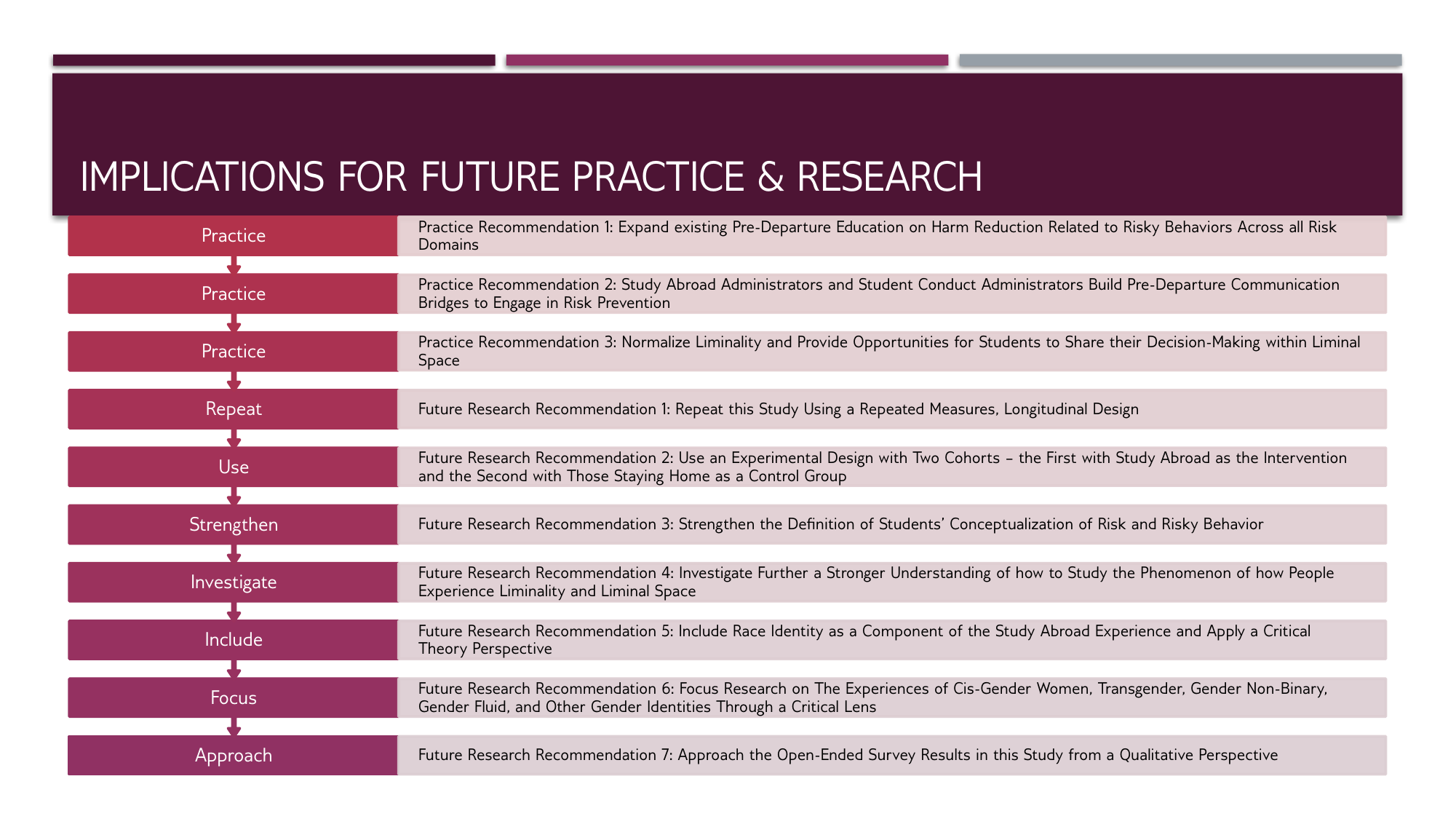

# Implications for Future Practice & research
Approach
Future Research Recommendation 7: Approach the Open-Ended Survey Results in this Study from a Qualitative Perspective
Focus
Future Research Recommendation 6: Focus Research on The Experiences of Cis-Gender Women, Transgender, Gender Non-Binary, Gender Fluid, and Other Gender Identities Through a Critical Lens
Include
Future Research Recommendation 5: Include Race Identity as a Component of the Study Abroad Experience and Apply a Critical Theory Perspective
Investigate
Future Research Recommendation 4: Investigate Further a Stronger Understanding of how to Study the Phenomenon of how People Experience Liminality and Liminal Space
Strengthen
Future Research Recommendation 3: Strengthen the Definition of Students’ Conceptualization of Risk and Risky Behavior
Use
Future Research Recommendation 2: Use an Experimental Design with Two Cohorts – the First with Study Abroad as the Intervention and the Second with Those Staying Home as a Control Group
Repeat
Future Research Recommendation 1: Repeat this Study Using a Repeated Measures, Longitudinal Design
Practice
Practice Recommendation 3: Normalize Liminality and Provide Opportunities for Students to Share their Decision-Making within Liminal Space
Practice
Practice Recommendation 2: Study Abroad Administrators and Student Conduct Administrators Build Pre-Departure Communication Bridges to Engage in Risk Prevention
Practice
Practice Recommendation 1: Expand existing Pre-Departure Education on Harm Reduction Related to Risky Behaviors Across all Risk Domains